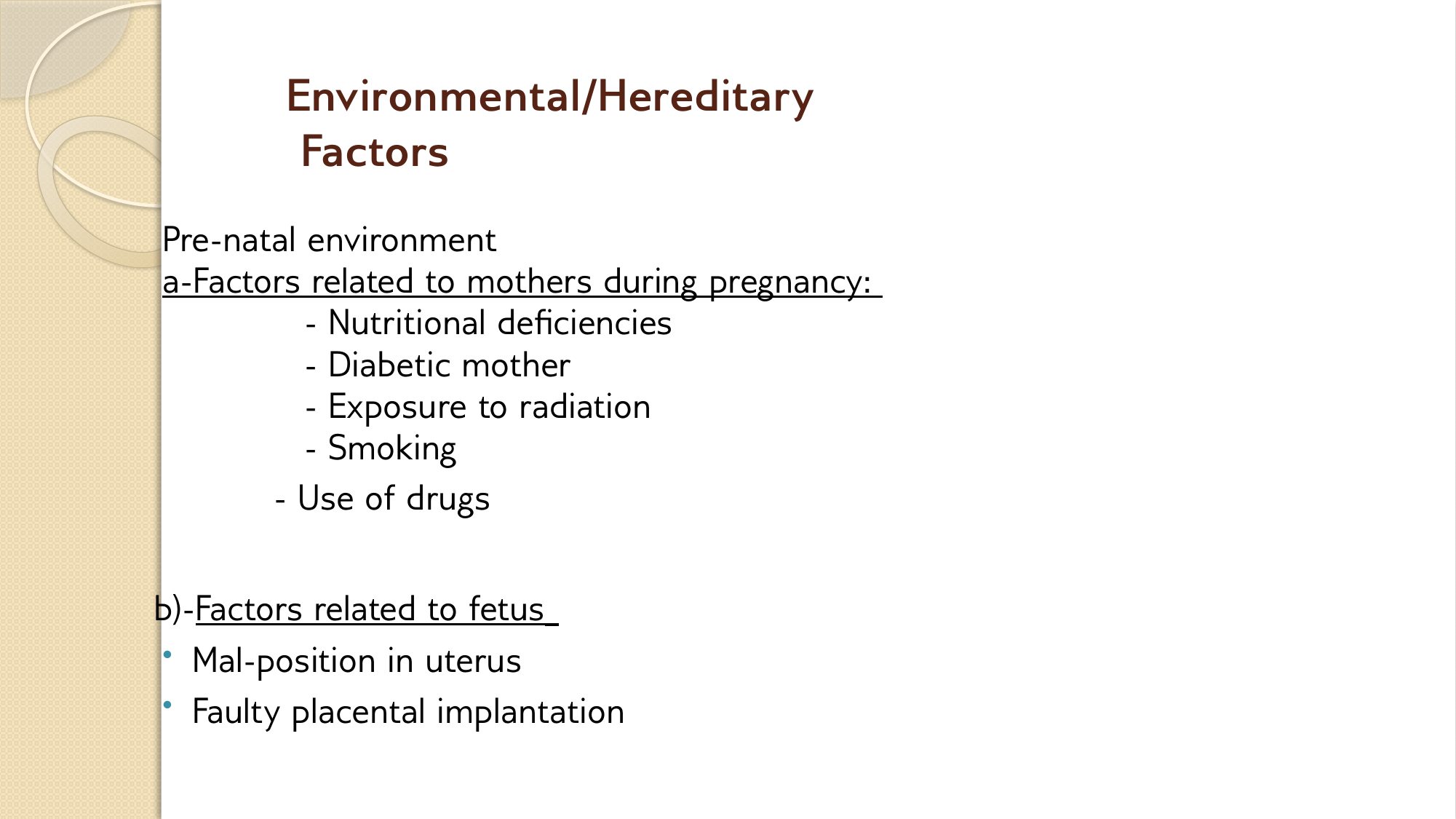

# Environmental/Hereditary Factors
Pre-natal environment
a-Factors related to mothers during pregnancy:
             - Nutritional deficiencies
             - Diabetic mother
             - Exposure to radiation
             - Smoking
           - Use of drugs

b)-Factors related to fetus
Mal-position in uterus
Faulty placental implantation